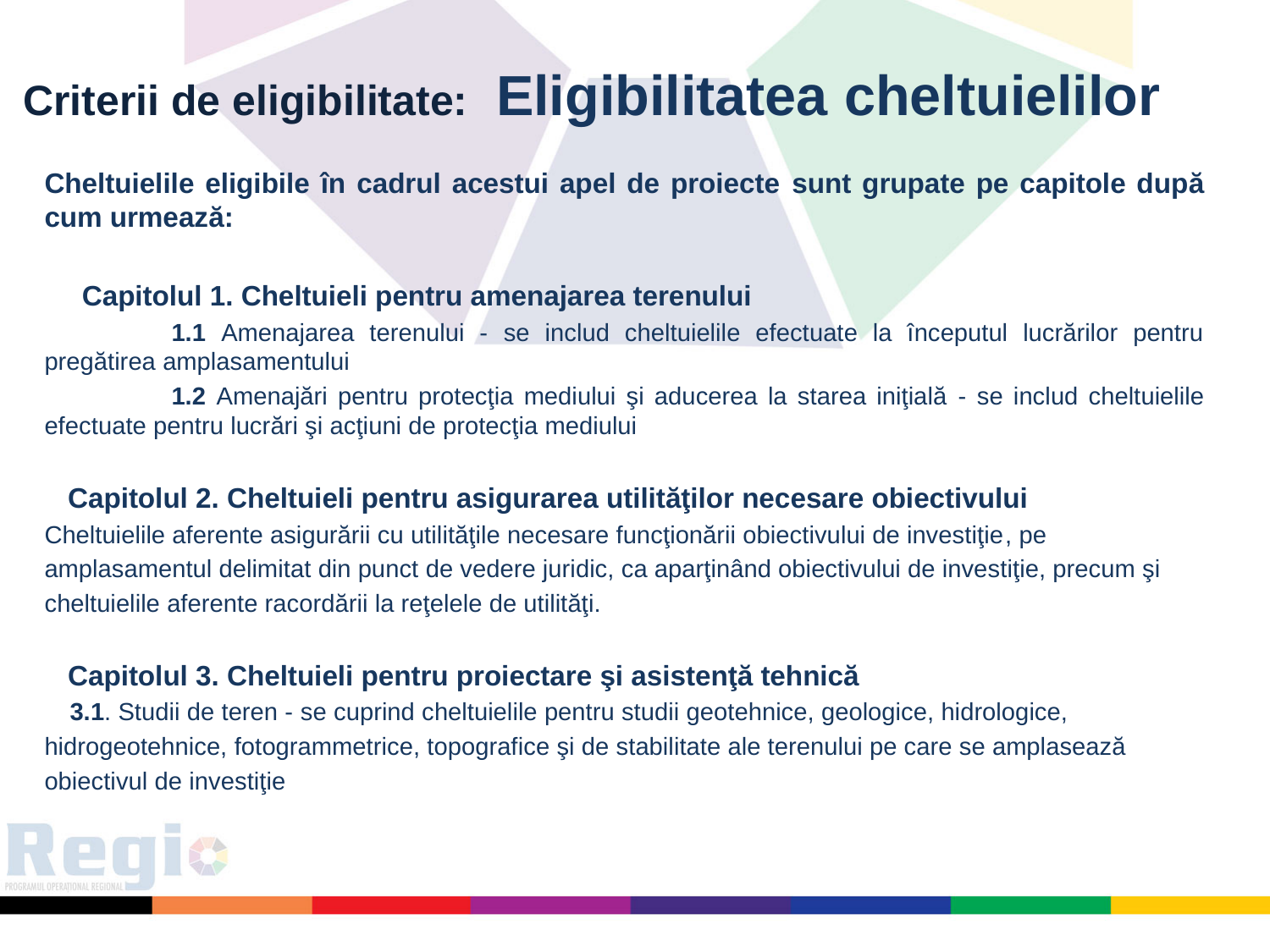

Criterii de eligibilitate:  Eligibilitatea cheltuielilor
Cheltuielile eligibile în cadrul acestui apel de proiecte sunt grupate pe capitole după cum urmează:

	Capitolul 1. Cheltuieli pentru amenajarea terenului
	1.1 Amenajarea terenului - se includ cheltuielile efectuate la începutul lucrărilor pentru pregătirea amplasamentului
	1.2 Amenajări pentru protecţia mediului şi aducerea la starea iniţială - se includ cheltuielile efectuate pentru lucrări şi acţiuni de protecţia mediului

   Capitolul 2. Cheltuieli pentru asigurarea utilităţilor necesare obiectivului
Cheltuielile aferente asigurării cu utilităţile necesare funcţionării obiectivului de investiţie, pe
amplasamentul delimitat din punct de vedere juridic, ca aparţinând obiectivului de investiţie, precum şi
cheltuielile aferente racordării la reţelele de utilităţi.

   Capitolul 3. Cheltuieli pentru proiectare şi asistenţă tehnică
	3.1. Studii de teren - se cuprind cheltuielile pentru studii geotehnice, geologice, hidrologice,
hidrogeotehnice, fotogrammetrice, topografice şi de stabilitate ale terenului pe care se amplasează
obiectivul de investiţie